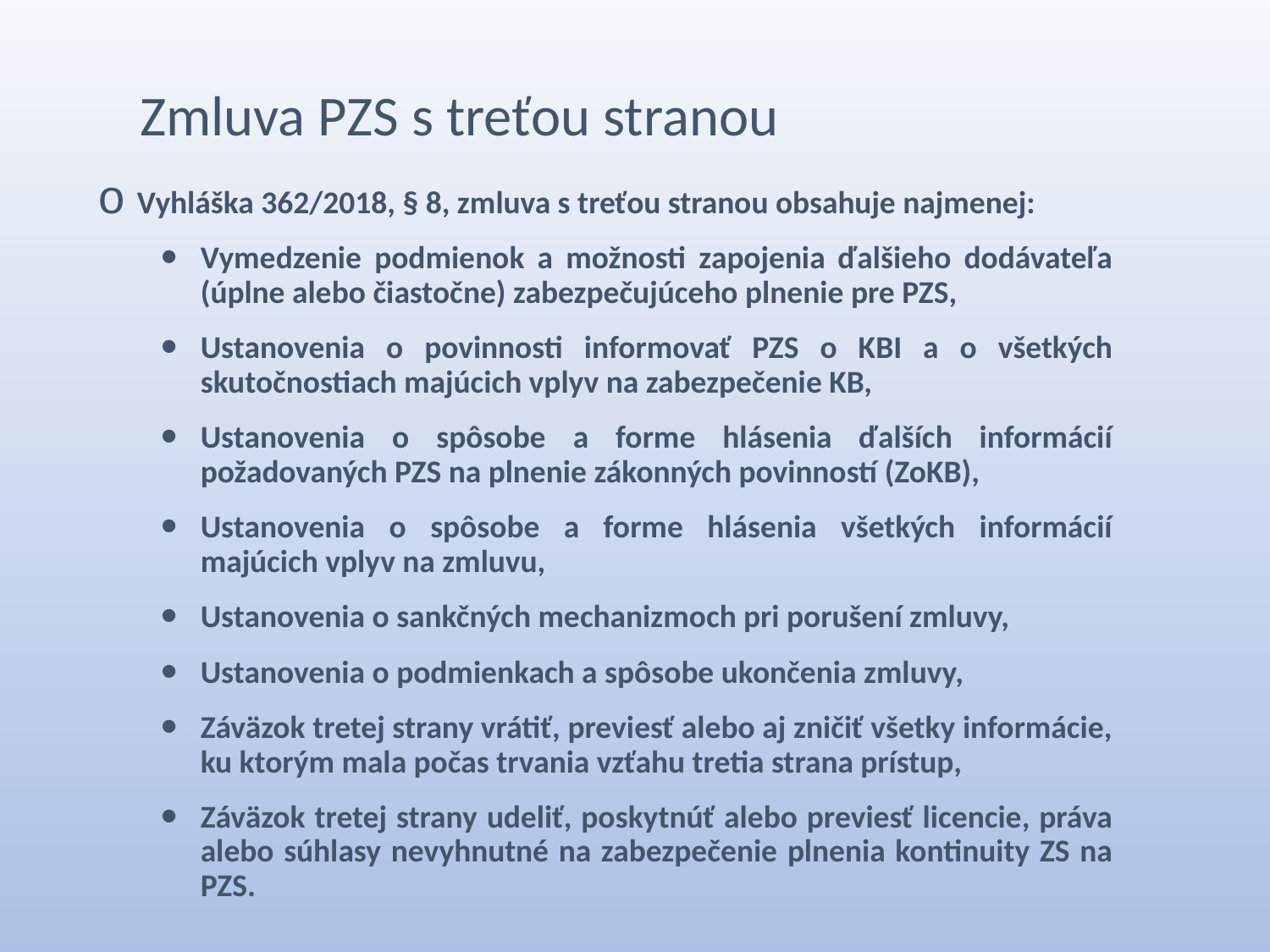

Zmluva PZS s treťou stranou
Vyhláška 362/2018, § 8, zmluva s treťou stranou obsahuje najmenej:
Vymedzenie podmienok a možnosti zapojenia ďalšieho dodávateľa (úplne alebo čiastočne) zabezpečujúceho plnenie pre PZS,
Ustanovenia o povinnosti informovať PZS o KBI a o všetkých skutočnostiach majúcich vplyv na zabezpečenie KB,
Ustanovenia o spôsobe a forme hlásenia ďalších informácií požadovaných PZS na plnenie zákonných povinností (ZoKB),
Ustanovenia o spôsobe a forme hlásenia všetkých informácií majúcich vplyv na zmluvu,
Ustanovenia o sankčných mechanizmoch pri porušení zmluvy,
Ustanovenia o podmienkach a spôsobe ukončenia zmluvy,
Záväzok tretej strany vrátiť, previesť alebo aj zničiť všetky informácie, ku ktorým mala počas trvania vzťahu tretia strana prístup,
Záväzok tretej strany udeliť, poskytnúť alebo previesť licencie, práva alebo súhlasy nevyhnutné na zabezpečenie plnenia kontinuity ZS na PZS.